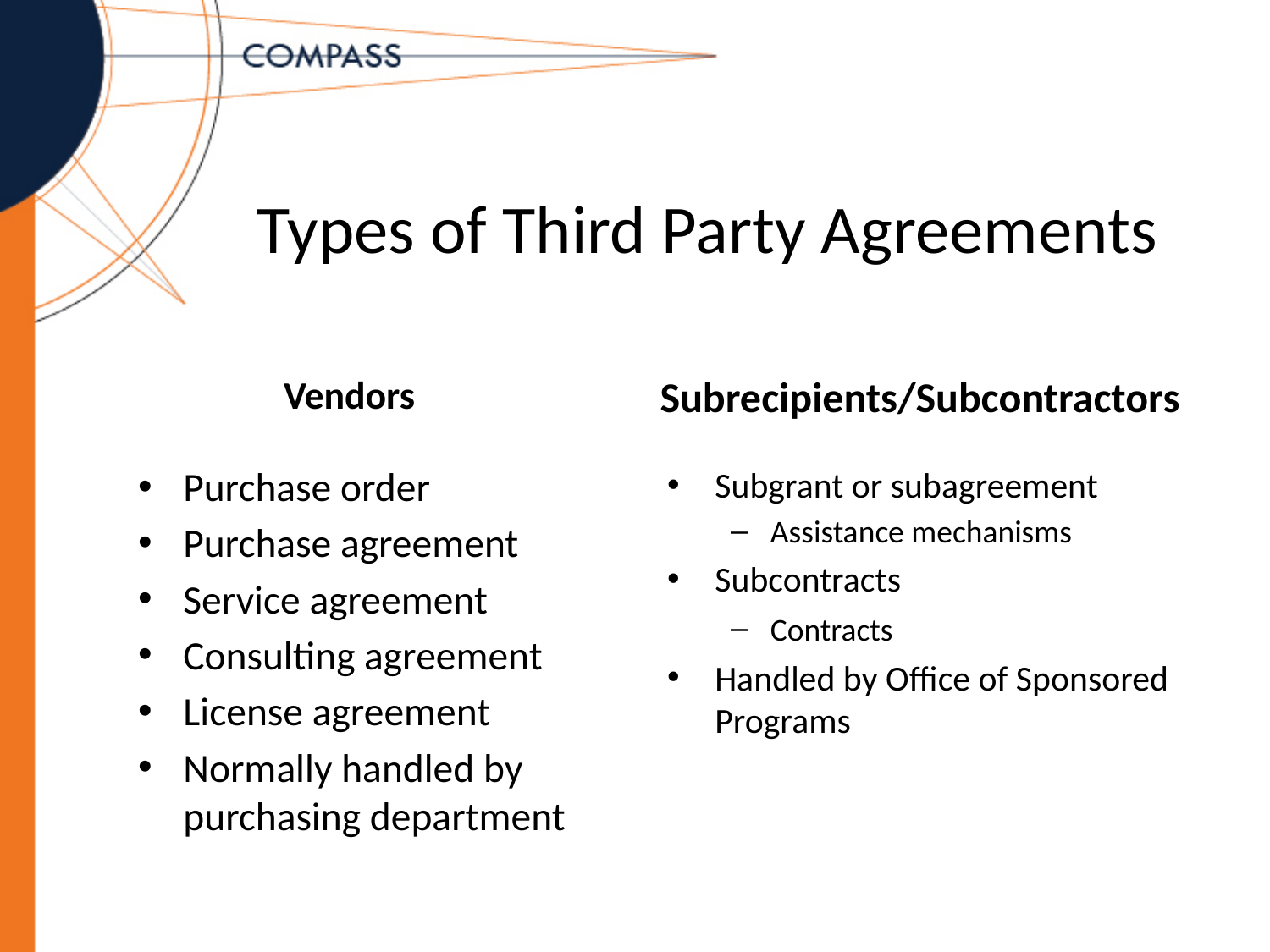

# Types of Third Party Agreements
Vendors
Subrecipients/Subcontractors
Purchase order
Purchase agreement
Service agreement
Consulting agreement
License agreement
Normally handled by purchasing department
Subgrant or subagreement
Assistance mechanisms
Subcontracts
Contracts
Handled by Office of Sponsored Programs